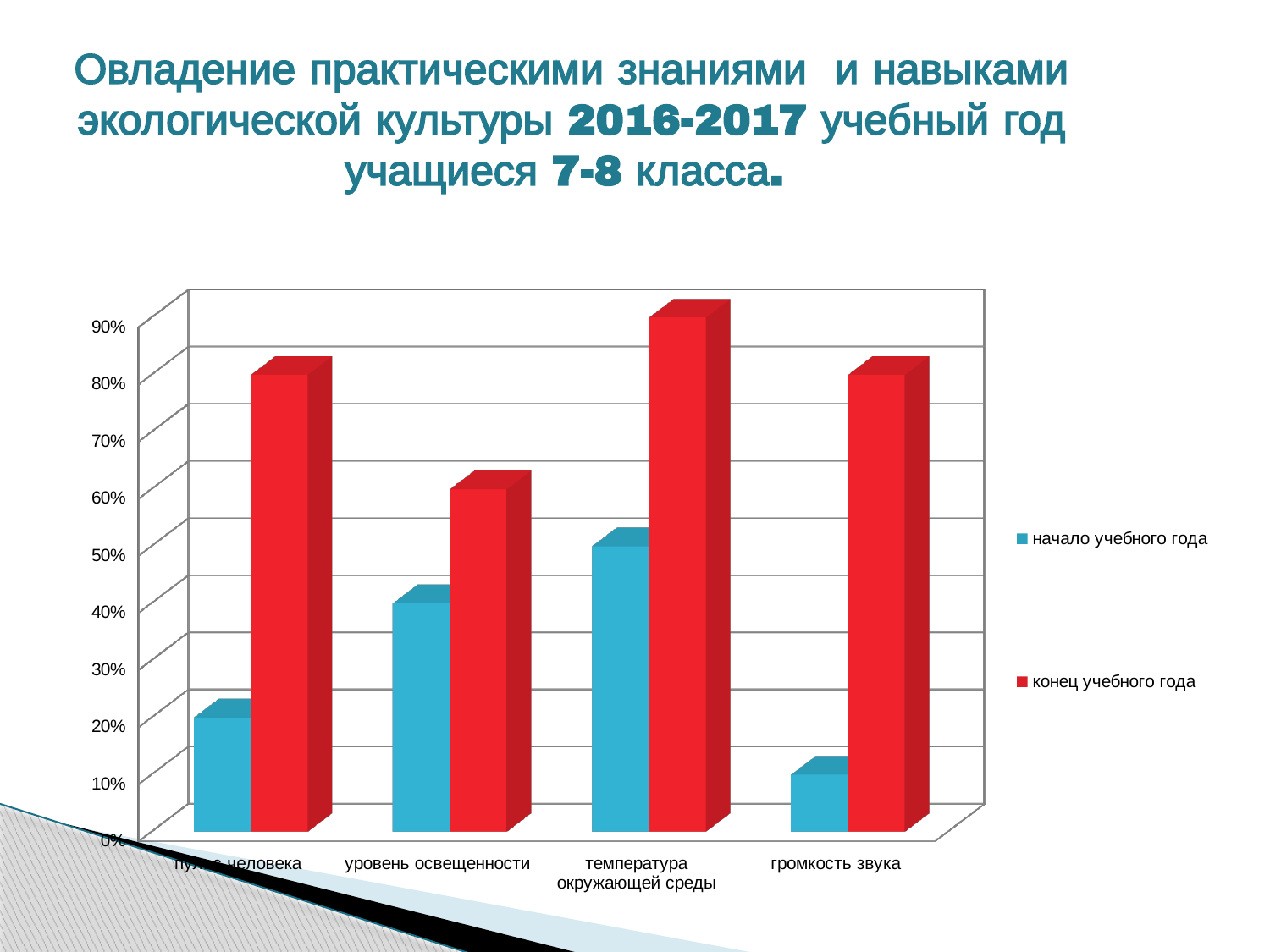

Овладение практическими знаниями  и навыками экологической культуры 2016-2017 учебный год учащиеся 7-8 класса.

[unsupported chart]